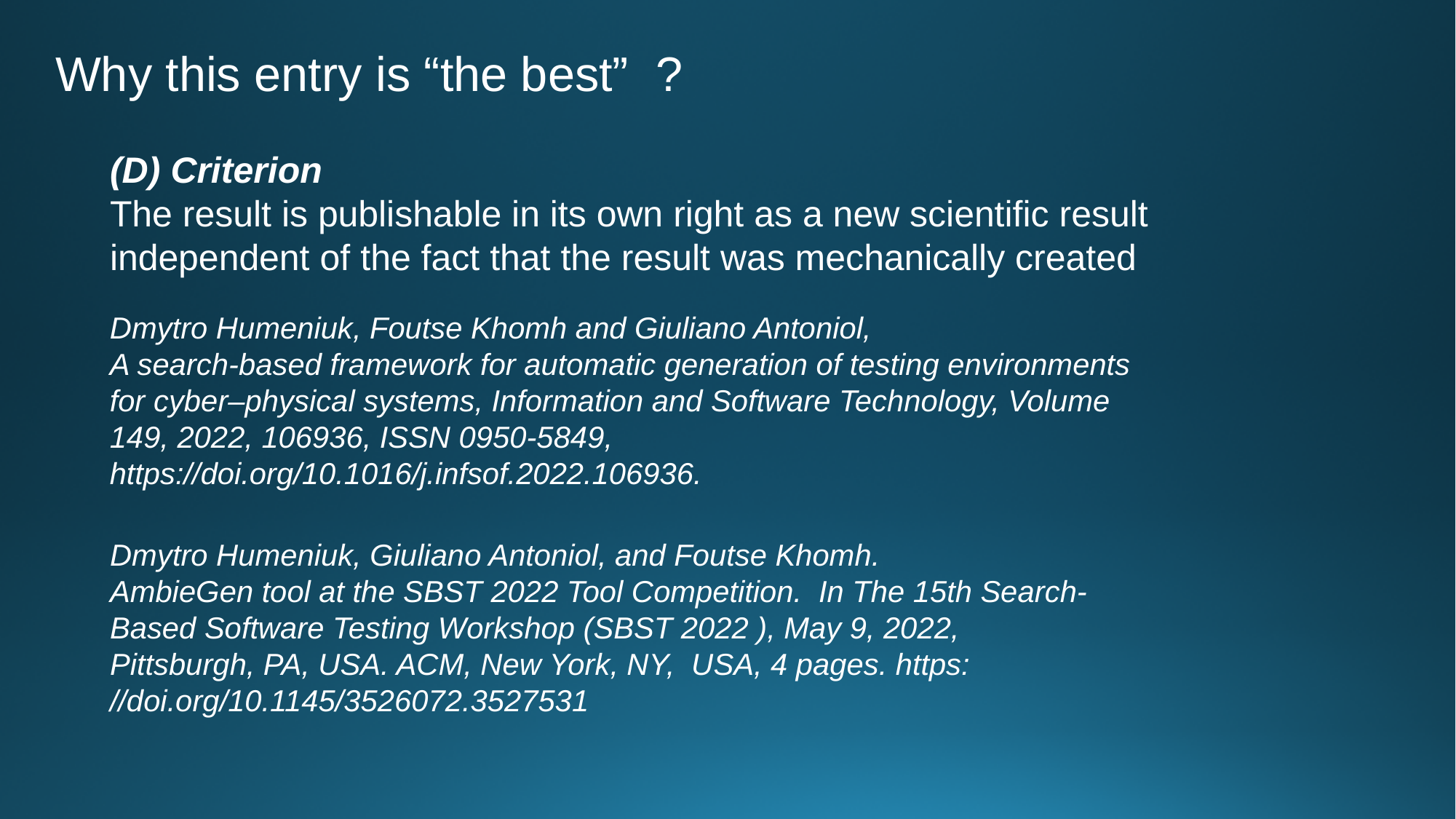

Why this entry is “the best”  ?
(D) Criterion
The result is publishable in its own right as a new scientific result independent of the fact that the result was mechanically created
Dmytro Humeniuk, Foutse Khomh and Giuliano Antoniol,
A search-based framework for automatic generation of testing environments for cyber–physical systems, Information and Software Technology, Volume 149, 2022, 106936, ISSN 0950-5849, https://doi.org/10.1016/j.infsof.2022.106936.
Dmytro Humeniuk, Giuliano Antoniol, and Foutse Khomh.
AmbieGen tool at the SBST 2022 Tool Competition.  In The 15th Search-Based Software Testing Workshop (SBST 2022 ), May 9, 2022, Pittsburgh, PA, USA. ACM, New York, NY,  USA, 4 pages. https: //doi.org/10.1145/3526072.3527531